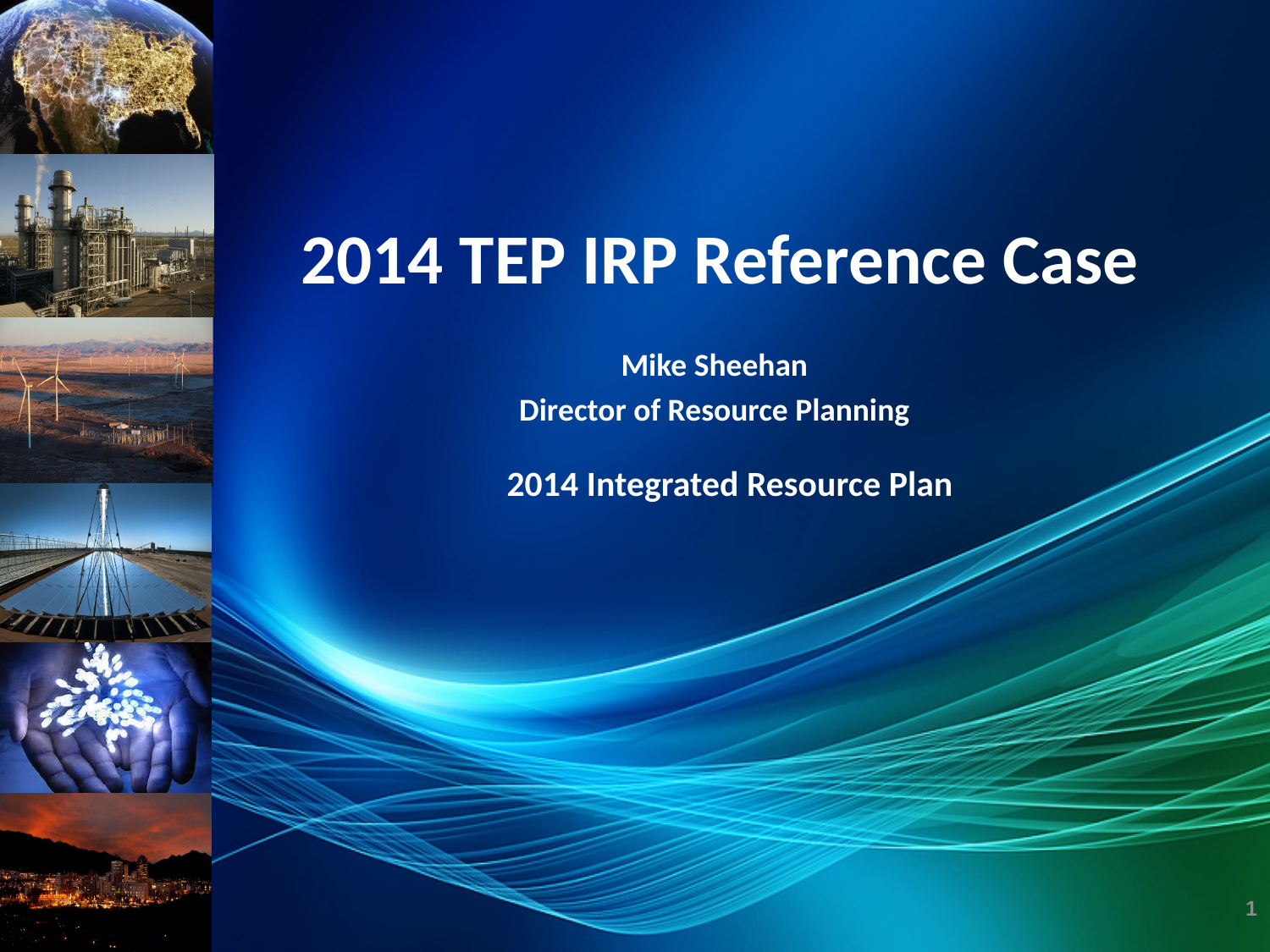

# 2014 TEP IRP Reference Case
Mike Sheehan
Director of Resource Planning
2014 Integrated Resource Plan
1